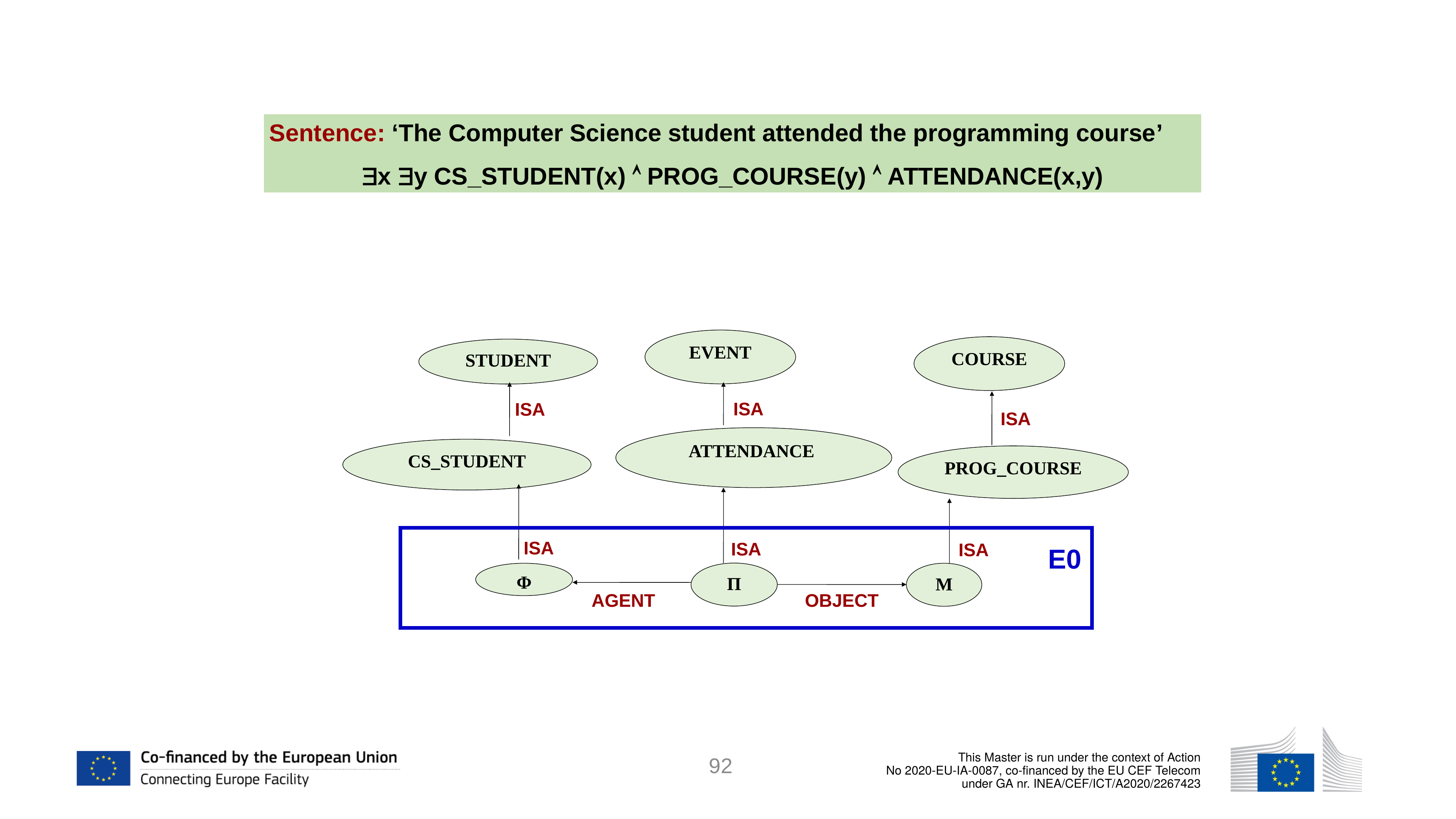

Sentence: ‘The Computer Science student attended the programming course’

∃x ∃y CS_STUDENT(x) ∧ PROG_COURSE(y) ∧ ATTENDANCE(x,y)
EVENT
COURSE
STUDENT

ISA
ISA
ISA
ATTENDANCE
CS_STUDENT
PROG_COURSE

ISA
ISA
ISA
Ε0
Π
Φ
Μ

AGENT
OBJECT
92